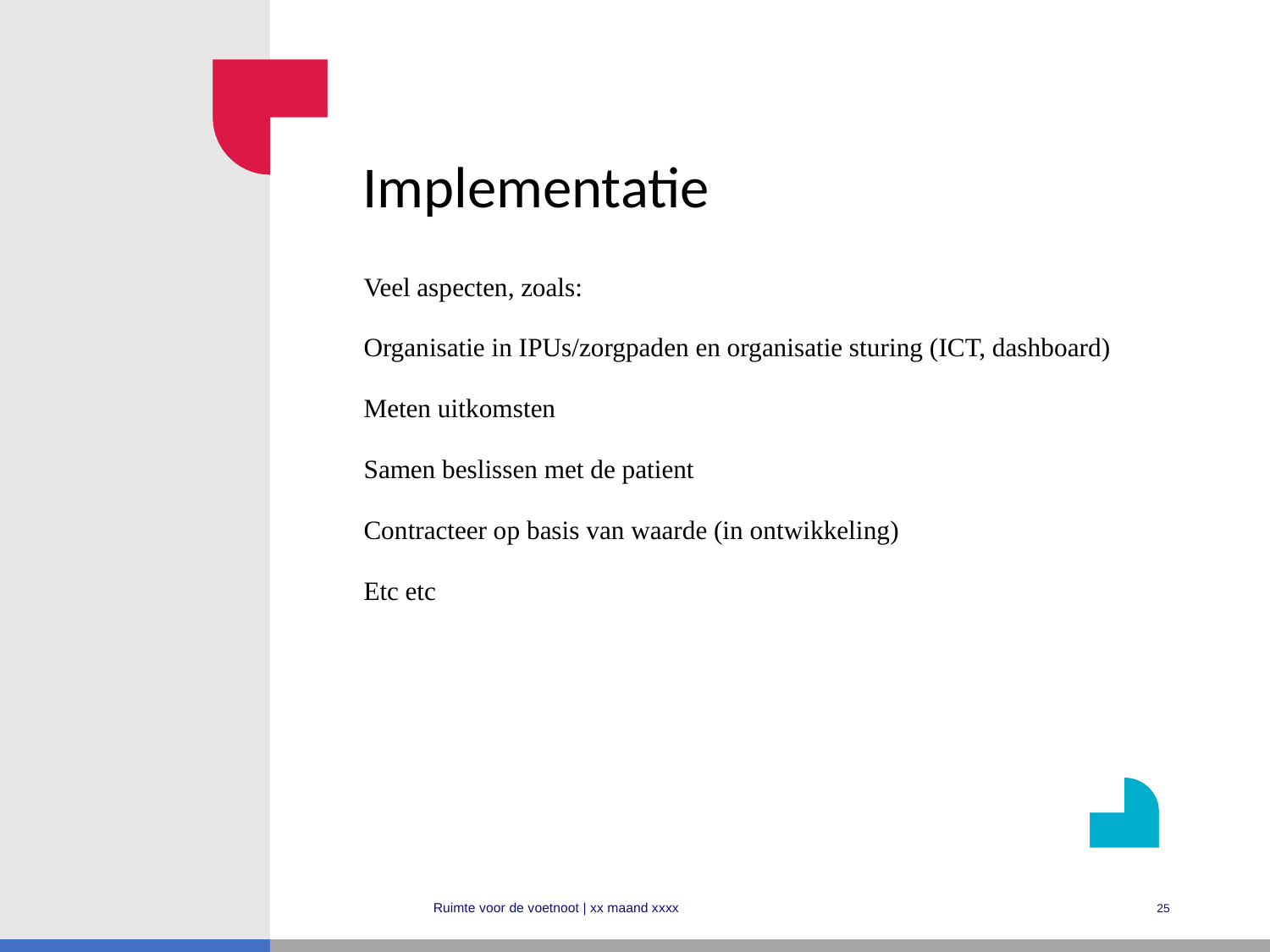

# Implementatie
Veel aspecten, zoals:
Organisatie in IPUs/zorgpaden en organisatie sturing (ICT, dashboard)
Meten uitkomsten
Samen beslissen met de patient
Contracteer op basis van waarde (in ontwikkeling)
Etc etc

Ruimte voor de voetnoot | xx maand xxxx
25